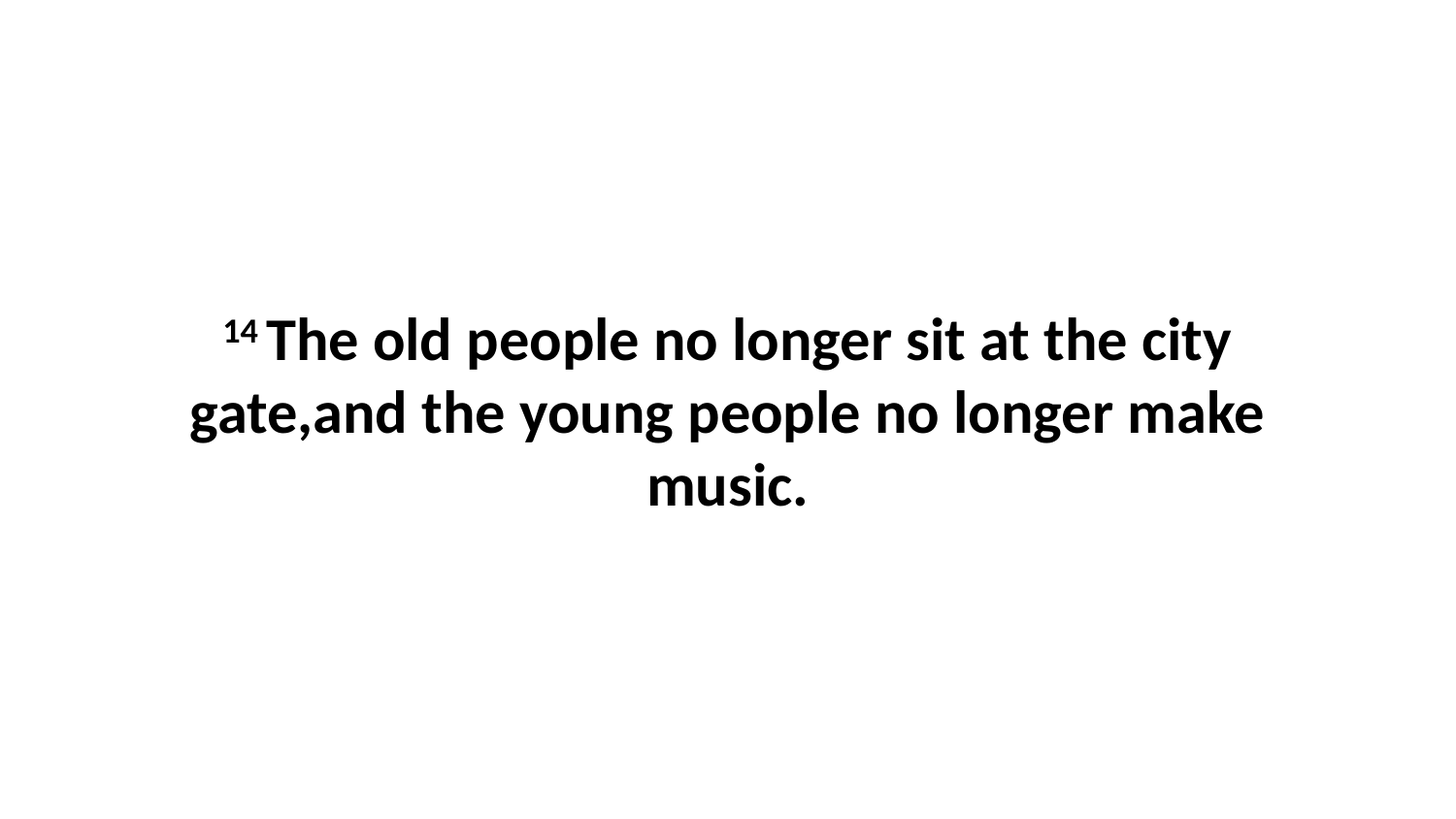

14 The old people no longer sit at the city gate,and the young people no longer make music.